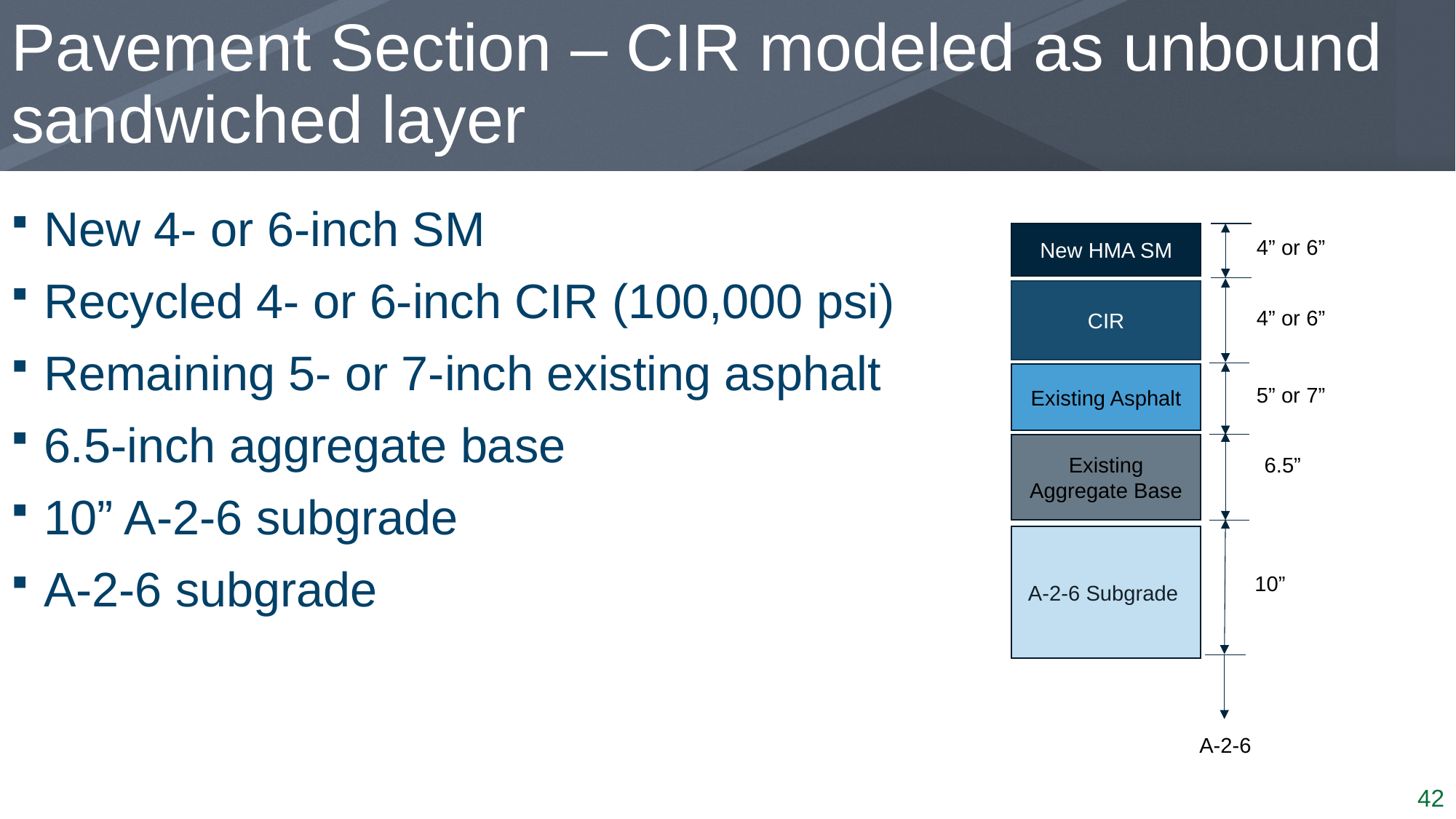

# Pavement Section – CIR modeled as unbound sandwiched layer
New 4- or 6-inch SM
Recycled 4- or 6-inch CIR (100,000 psi)
Remaining 5- or 7-inch existing asphalt
6.5-inch aggregate base
10” A-2-6 subgrade
A-2-6 subgrade
New HMA SM
4” or 6”
CIR
4” or 6”
Existing Asphalt
5” or 7”
Existing Aggregate Base
6.5”
A-2-6 Subgrade
10”
A-2-6